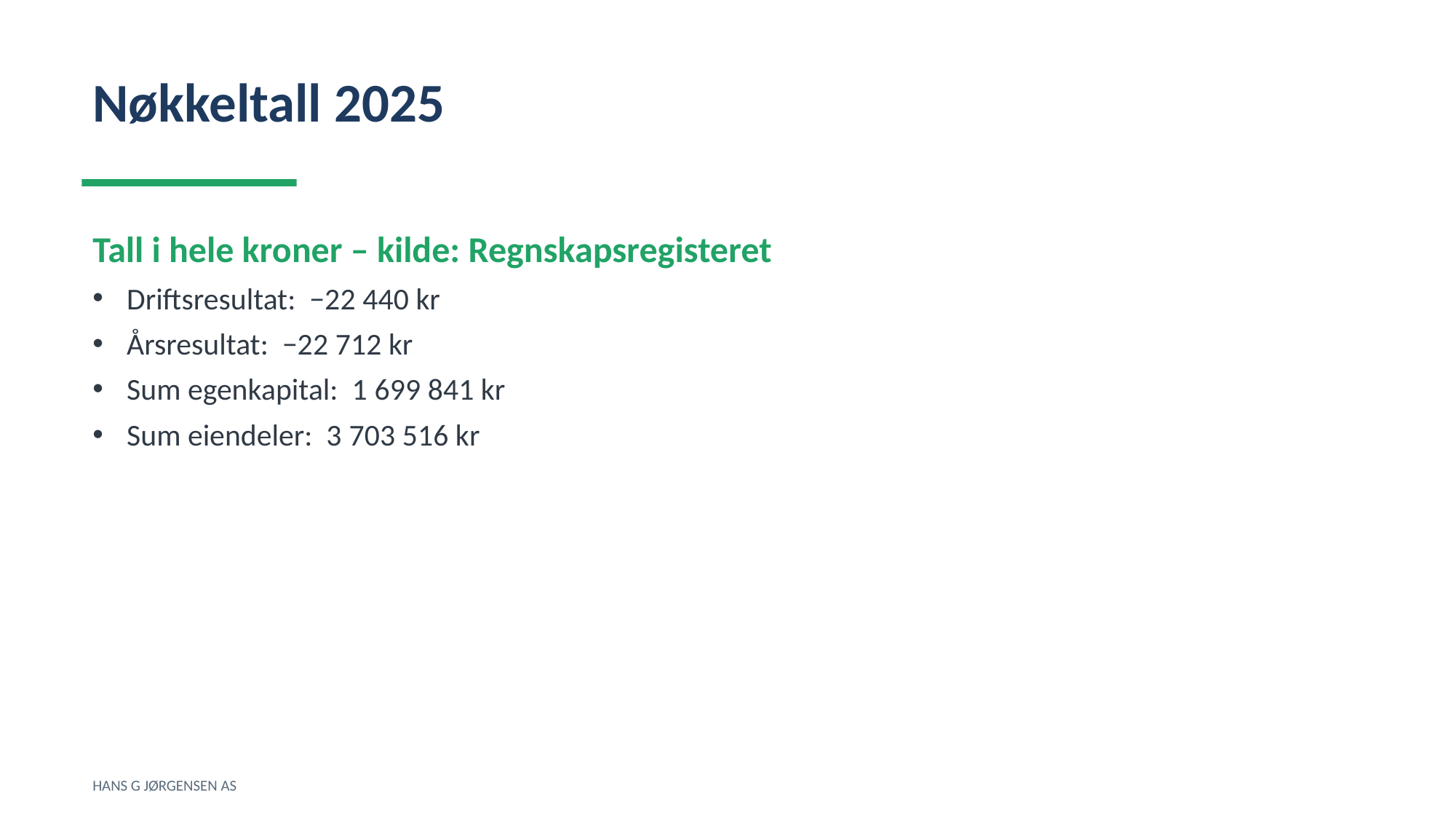

Nøkkeltall 2025

Tall i hele kroner – kilde: Regnskapsregisteret
Driftsresultat:  −22 440 kr
Årsresultat:  −22 712 kr
Sum egenkapital:  1 699 841 kr
Sum eiendeler:  3 703 516 kr
HANS G JØRGENSEN AS